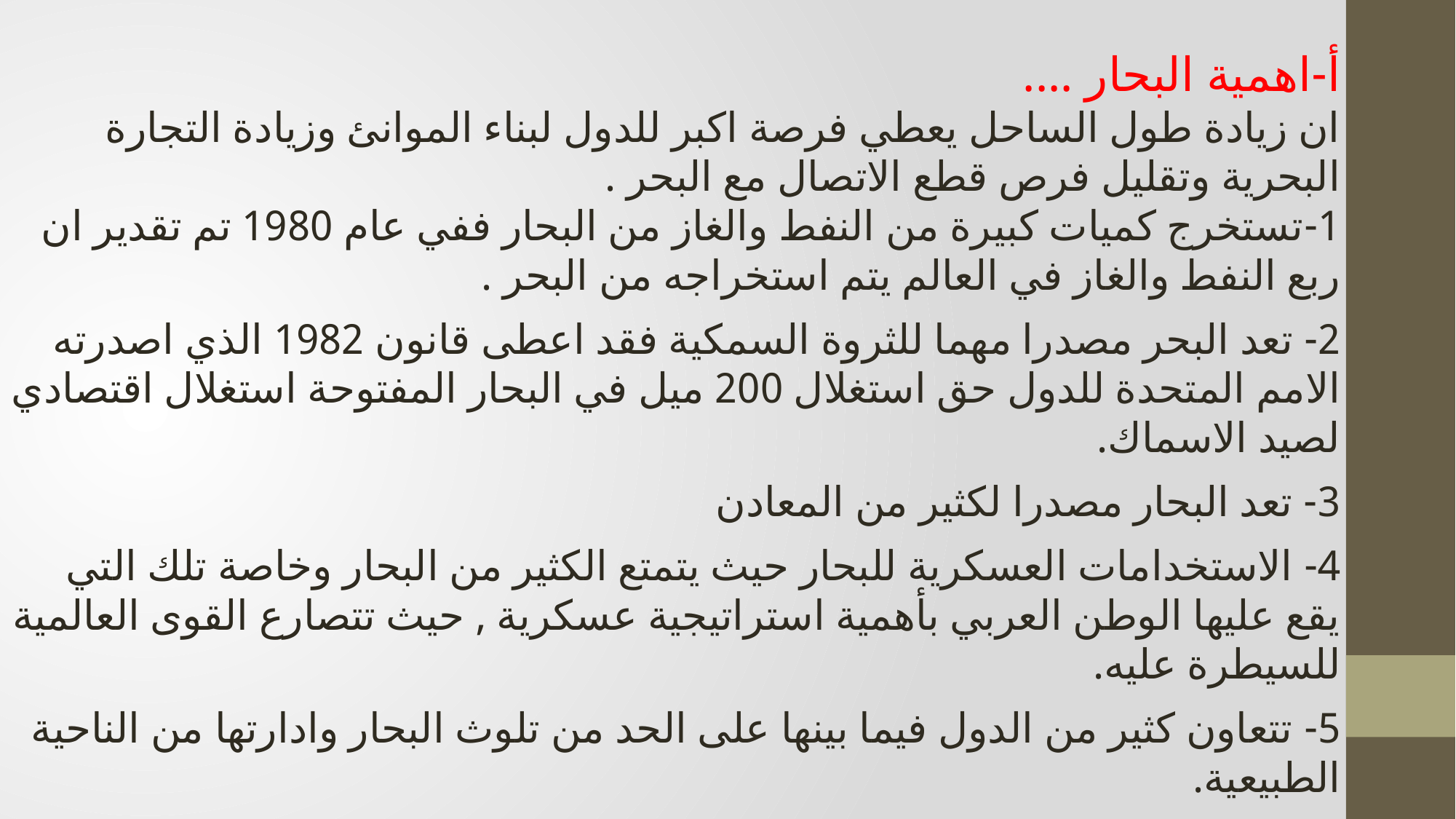

أ-اهمية البحار ....
ان زيادة طول الساحل يعطي فرصة اكبر للدول لبناء الموانئ وزيادة التجارة البحرية وتقليل فرص قطع الاتصال مع البحر .
1-تستخرج كميات كبيرة من النفط والغاز من البحار ففي عام 1980 تم تقدير ان ربع النفط والغاز في العالم يتم استخراجه من البحر .
2- تعد البحر مصدرا مهما للثروة السمكية فقد اعطى قانون 1982 الذي اصدرته الامم المتحدة للدول حق استغلال 200 ميل في البحار المفتوحة استغلال اقتصادي لصيد الاسماك.
3- تعد البحار مصدرا لكثير من المعادن
4- الاستخدامات العسكرية للبحار حيث يتمتع الكثير من البحار وخاصة تلك التي يقع عليها الوطن العربي بأهمية استراتيجية عسكرية , حيث تتصارع القوى العالمية للسيطرة عليه.
5- تتعاون كثير من الدول فيما بينها على الحد من تلوث البحار وادارتها من الناحية الطبيعية.